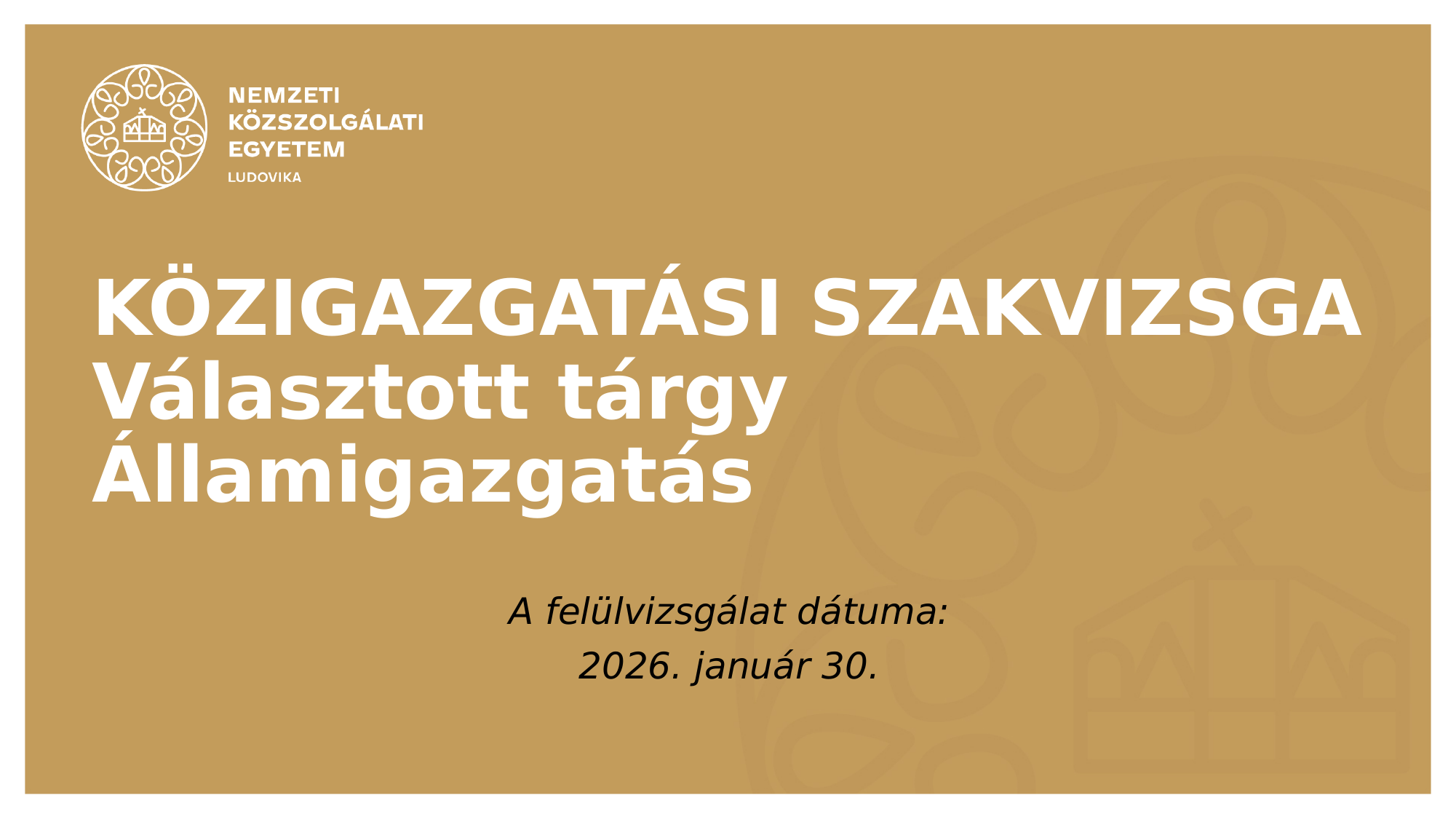

# KÖZIGAZGATÁSI SZAKVIZSGA Választott tárgy Államigazgatás
A felülvizsgálat dátuma:
2026. január 30.